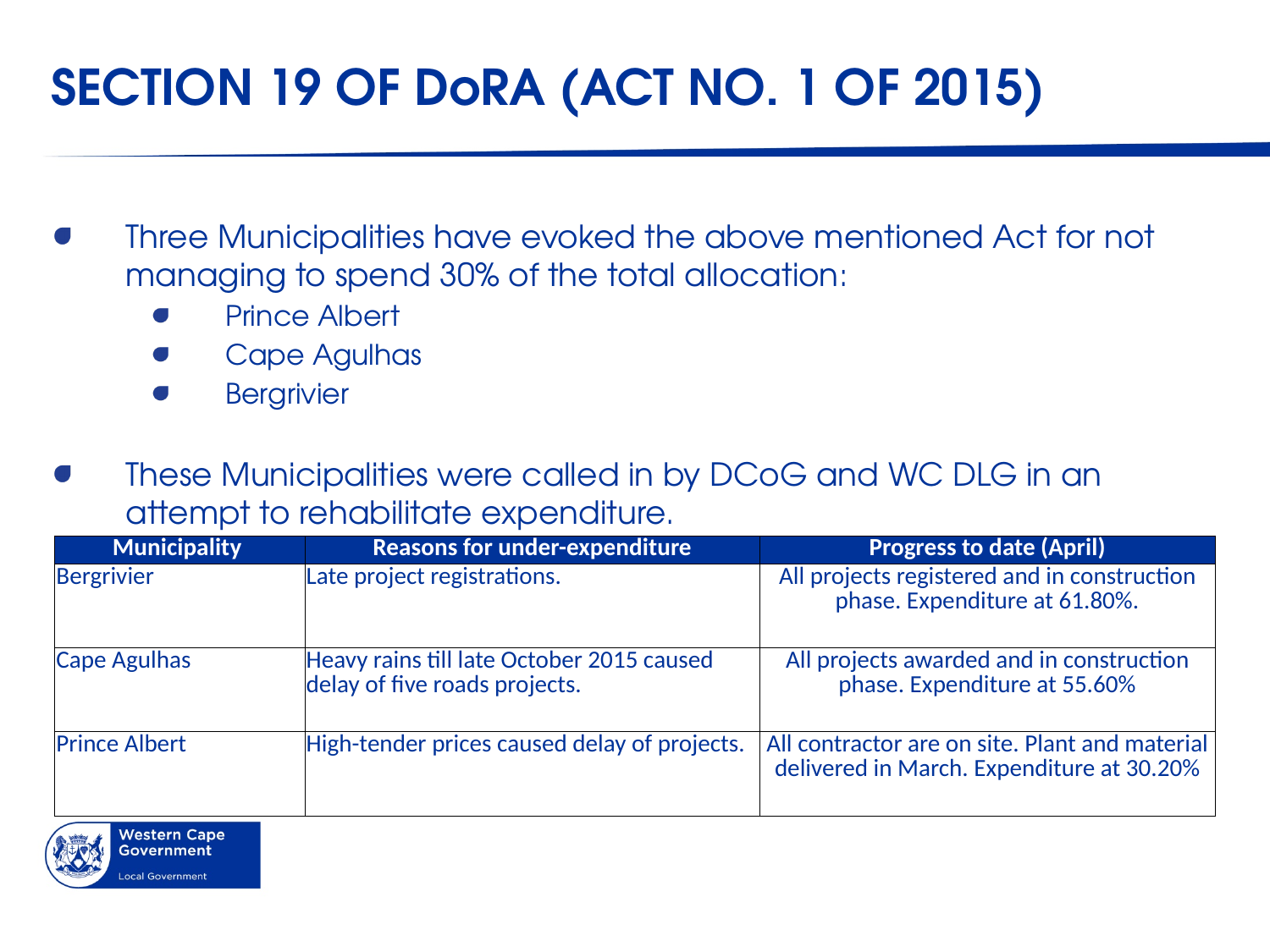

# SECTION 19 OF DoRA (ACT NO. 1 OF 2015)

Three Municipalities have evoked the above mentioned Act for not managing to spend 30% of the total allocation:
Prince Albert
Cape Agulhas
Bergrivier

These Municipalities were called in by DCoG and WC DLG in an attempt to rehabilitate expenditure.

| Municipality | Reasons for under-expenditure | Progress to date (April) |
| --- | --- | --- |
| Bergrivier | Late project registrations. | All projects registered and in construction phase. Expenditure at 61.80%. |
| Cape Agulhas | Heavy rains till late October 2015 caused delay of five roads projects. | All projects awarded and in construction phase. Expenditure at 55.60% |
| Prince Albert | High-tender prices caused delay of projects. | All contractor are on site. Plant and material delivered in March. Expenditure at 30.20% |